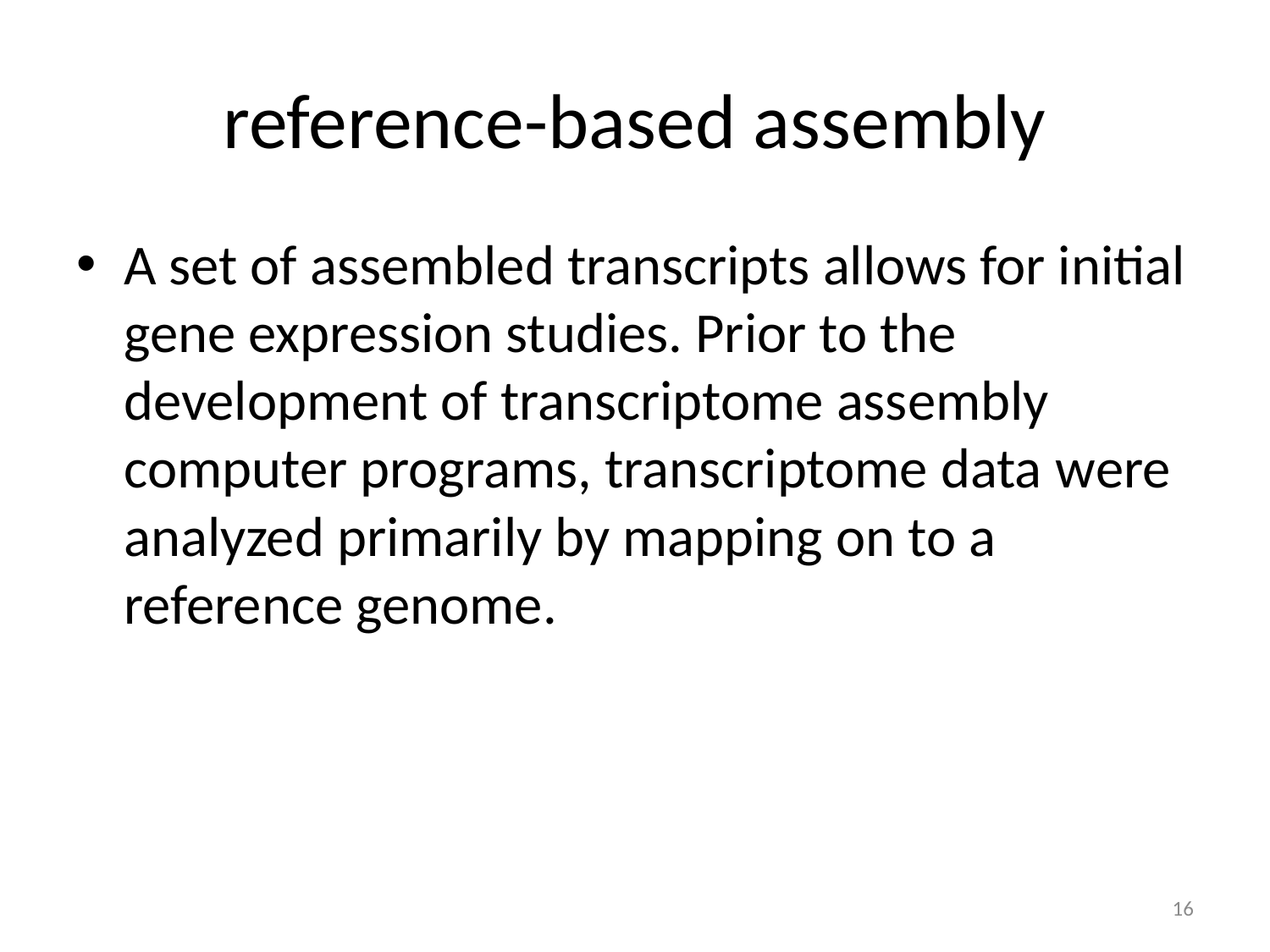

# reference-based assembly
A set of assembled transcripts allows for initial gene expression studies. Prior to the development of transcriptome assembly computer programs, transcriptome data were analyzed primarily by mapping on to a reference genome.
16